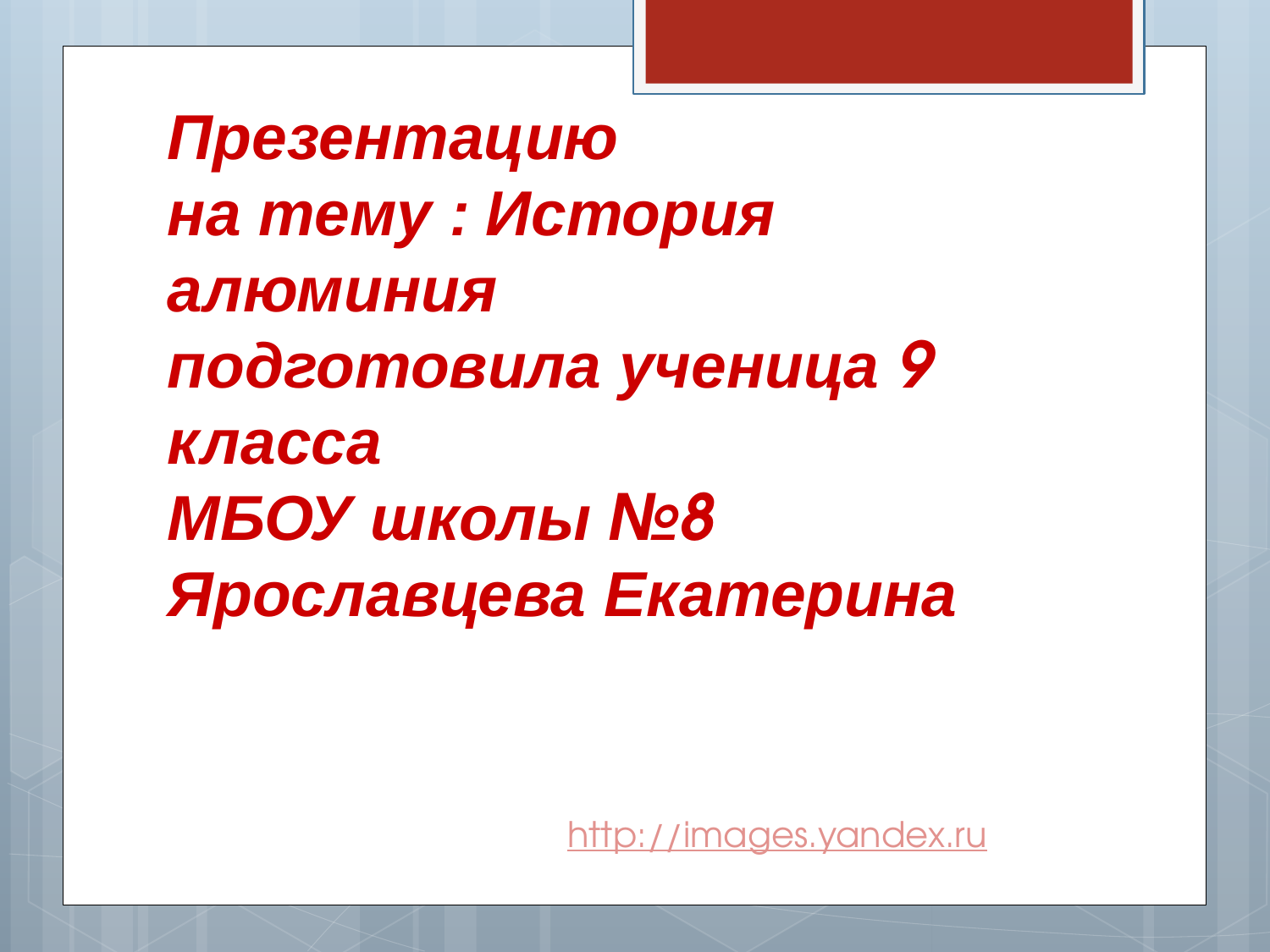

# Презентацию на тему : История алюминия подготовила ученица 9 класса МБОУ школы №8 Ярославцева Екатерина
http://images.yandex.ru